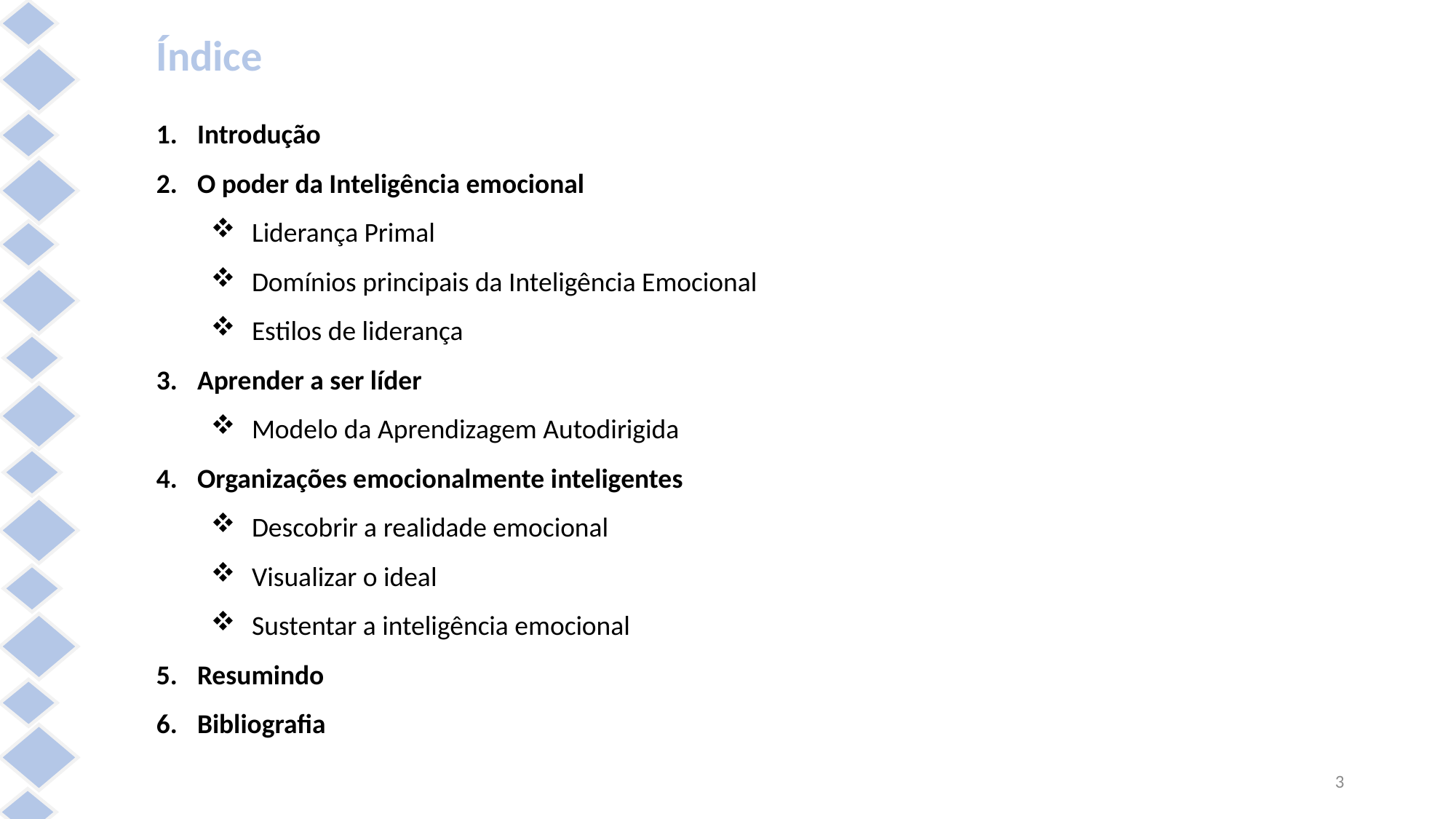

Índice

Introdução
O poder da Inteligência emocional
Liderança Primal
Domínios principais da Inteligência Emocional
Estilos de liderança
Aprender a ser líder
Modelo da Aprendizagem Autodirigida
Organizações emocionalmente inteligentes
Descobrir a realidade emocional
Visualizar o ideal
Sustentar a inteligência emocional
Resumindo
Bibliografia

3